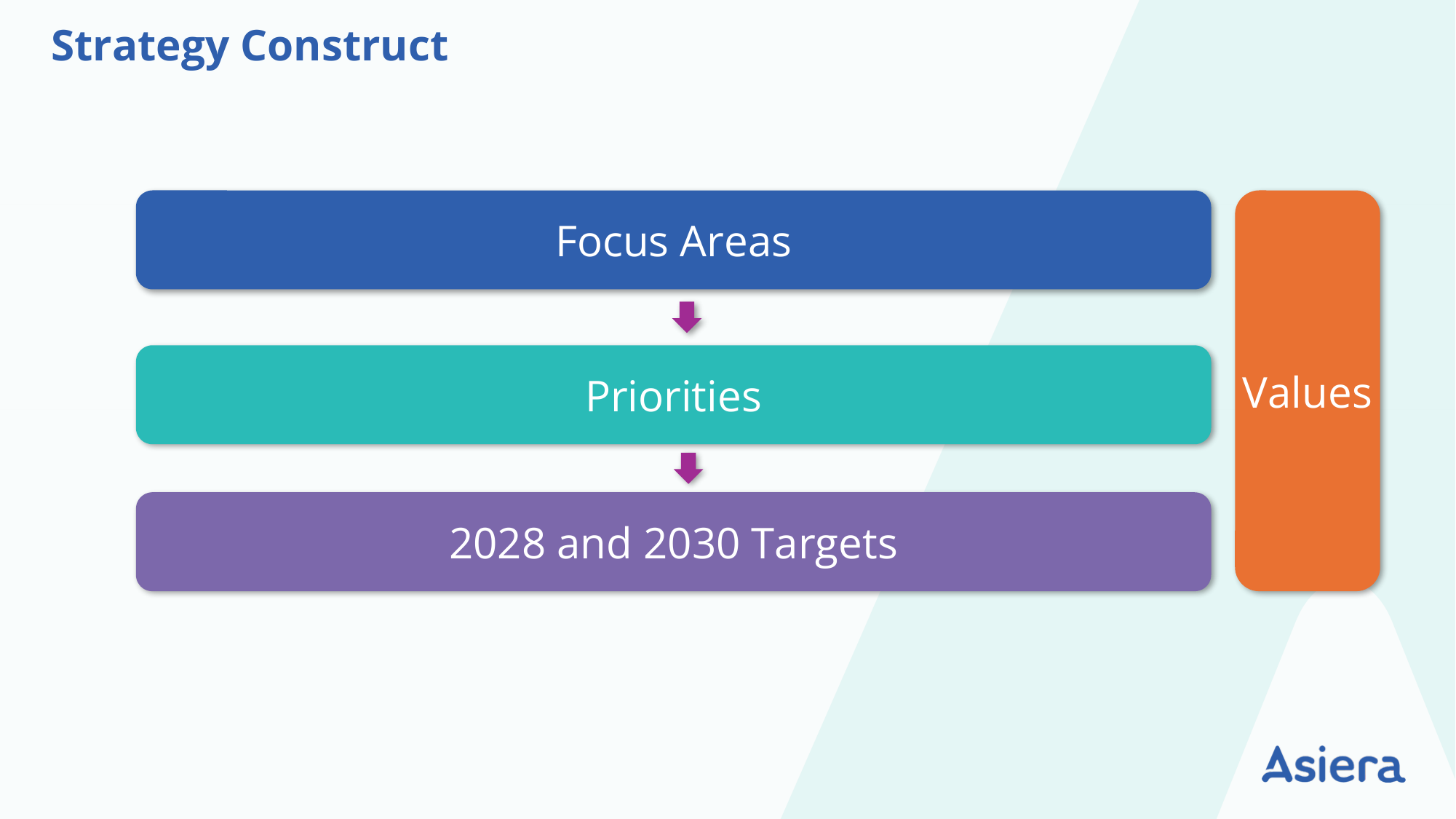

Strategy Construct
Focus Areas
Values

Priorities

2028 and 2030 Targets